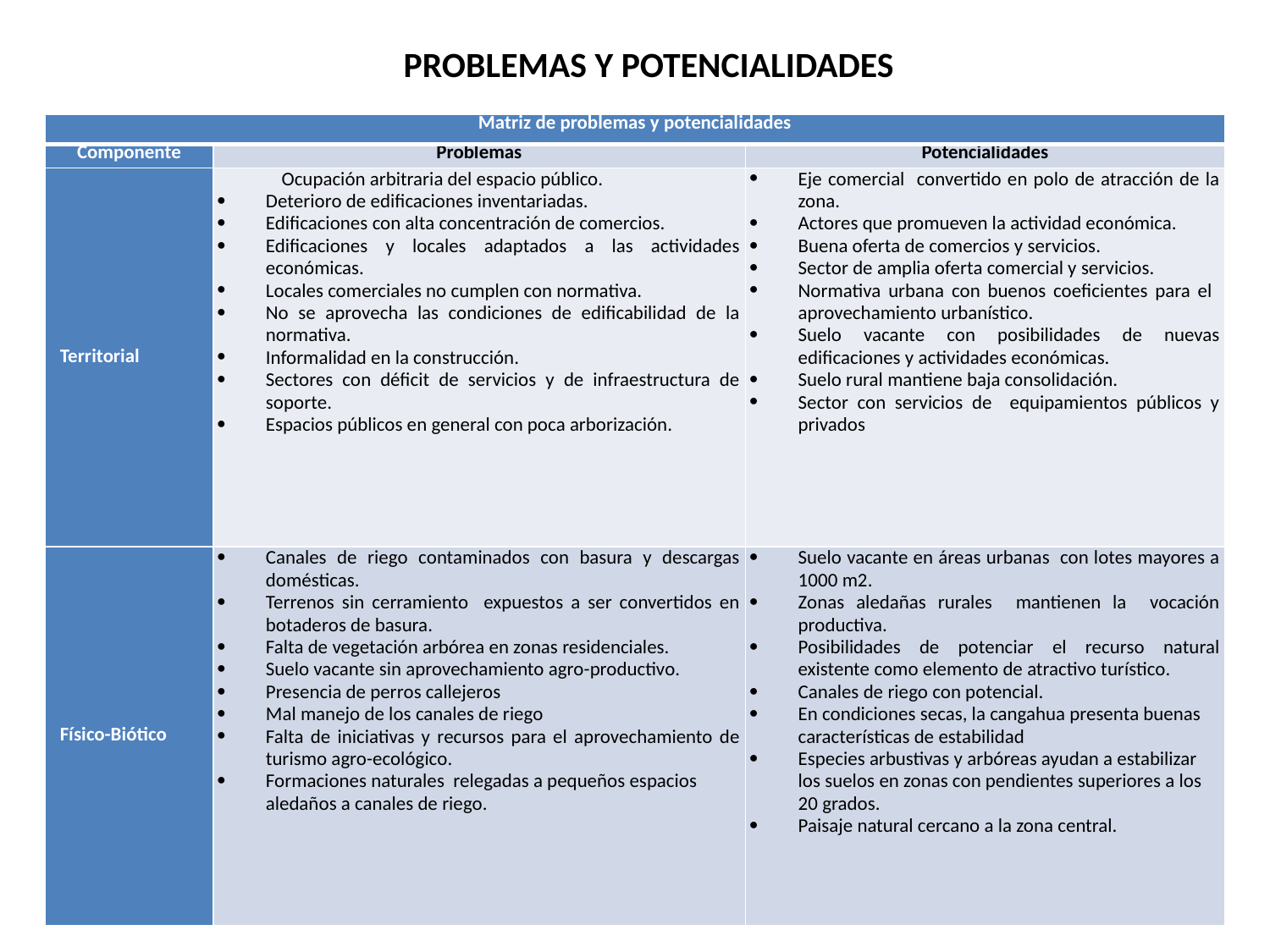

PROBLEMAS Y POTENCIALIDADES
| Matriz de problemas y potencialidades |  |  |
| --- | --- | --- |
| Componente | Problemas | Potencialidades |
| Territorial | Ocupación arbitraria del espacio público. Deterioro de edificaciones inventariadas. Edificaciones con alta concentración de comercios. Edificaciones y locales adaptados a las actividades económicas. Locales comerciales no cumplen con normativa. No se aprovecha las condiciones de edificabilidad de la normativa. Informalidad en la construcción. Sectores con déficit de servicios y de infraestructura de soporte. Espacios públicos en general con poca arborización. | Eje comercial convertido en polo de atracción de la zona. Actores que promueven la actividad económica. Buena oferta de comercios y servicios. Sector de amplia oferta comercial y servicios. Normativa urbana con buenos coeficientes para el aprovechamiento urbanístico. Suelo vacante con posibilidades de nuevas edificaciones y actividades económicas. Suelo rural mantiene baja consolidación. Sector con servicios de equipamientos públicos y privados |
| Físico-Biótico | Canales de riego contaminados con basura y descargas domésticas. Terrenos sin cerramiento expuestos a ser convertidos en botaderos de basura. Falta de vegetación arbórea en zonas residenciales. Suelo vacante sin aprovechamiento agro-productivo. Presencia de perros callejeros Mal manejo de los canales de riego Falta de iniciativas y recursos para el aprovechamiento de turismo agro-ecológico. Formaciones naturales relegadas a pequeños espacios aledaños a canales de riego. | Suelo vacante en áreas urbanas con lotes mayores a 1000 m2. Zonas aledañas rurales mantienen la vocación productiva. Posibilidades de potenciar el recurso natural existente como elemento de atractivo turístico. Canales de riego con potencial. En condiciones secas, la cangahua presenta buenas características de estabilidad Especies arbustivas y arbóreas ayudan a estabilizar los suelos en zonas con pendientes superiores a los 20 grados. Paisaje natural cercano a la zona central. |